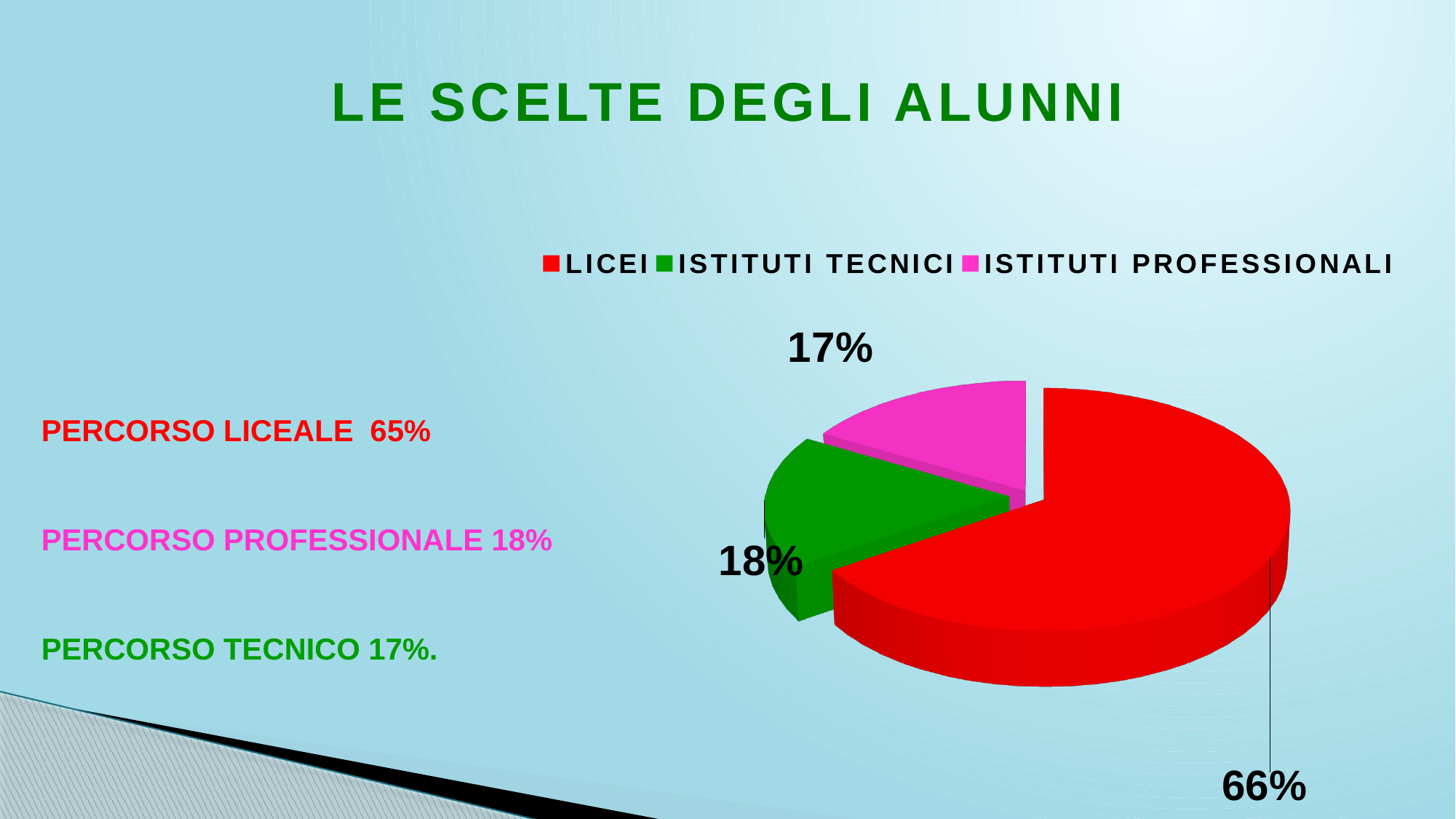

LE SCELTE DEGLI ALUNNI

[unsupported chart]

PERCORSO LICEALE  65%

PERCORSO PROFESSIONALE 18%

PERCORSO TECNICO 17%.